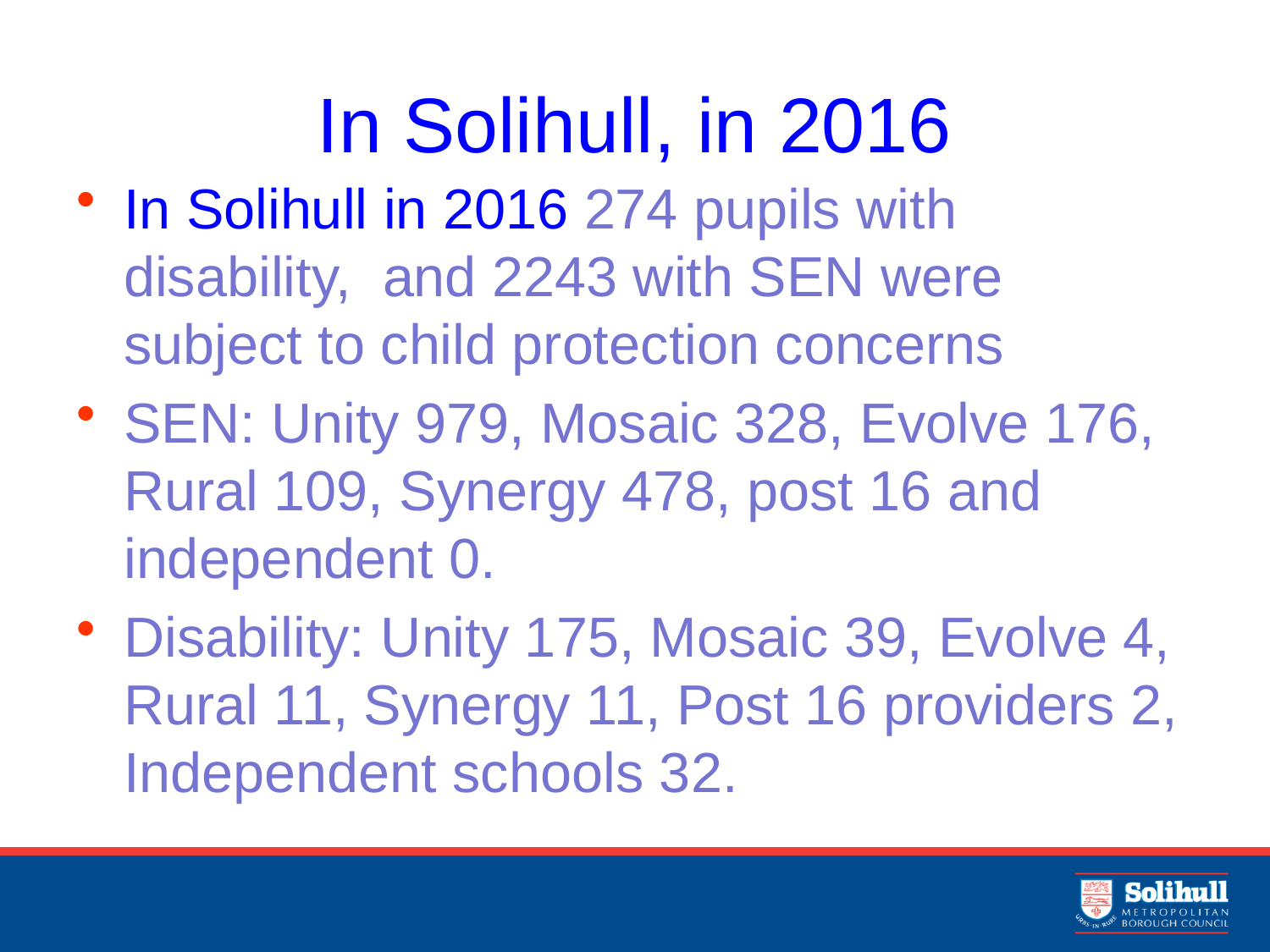

# In Solihull, in 2016
In Solihull in 2016 274 pupils with disability,  and 2243 with SEN were subject to child protection concerns
SEN: Unity 979, Mosaic 328, Evolve 176, Rural 109, Synergy 478, post 16 and independent 0.
Disability: Unity 175, Mosaic 39, Evolve 4, Rural 11, Synergy 11, Post 16 providers 2, Independent schools 32.